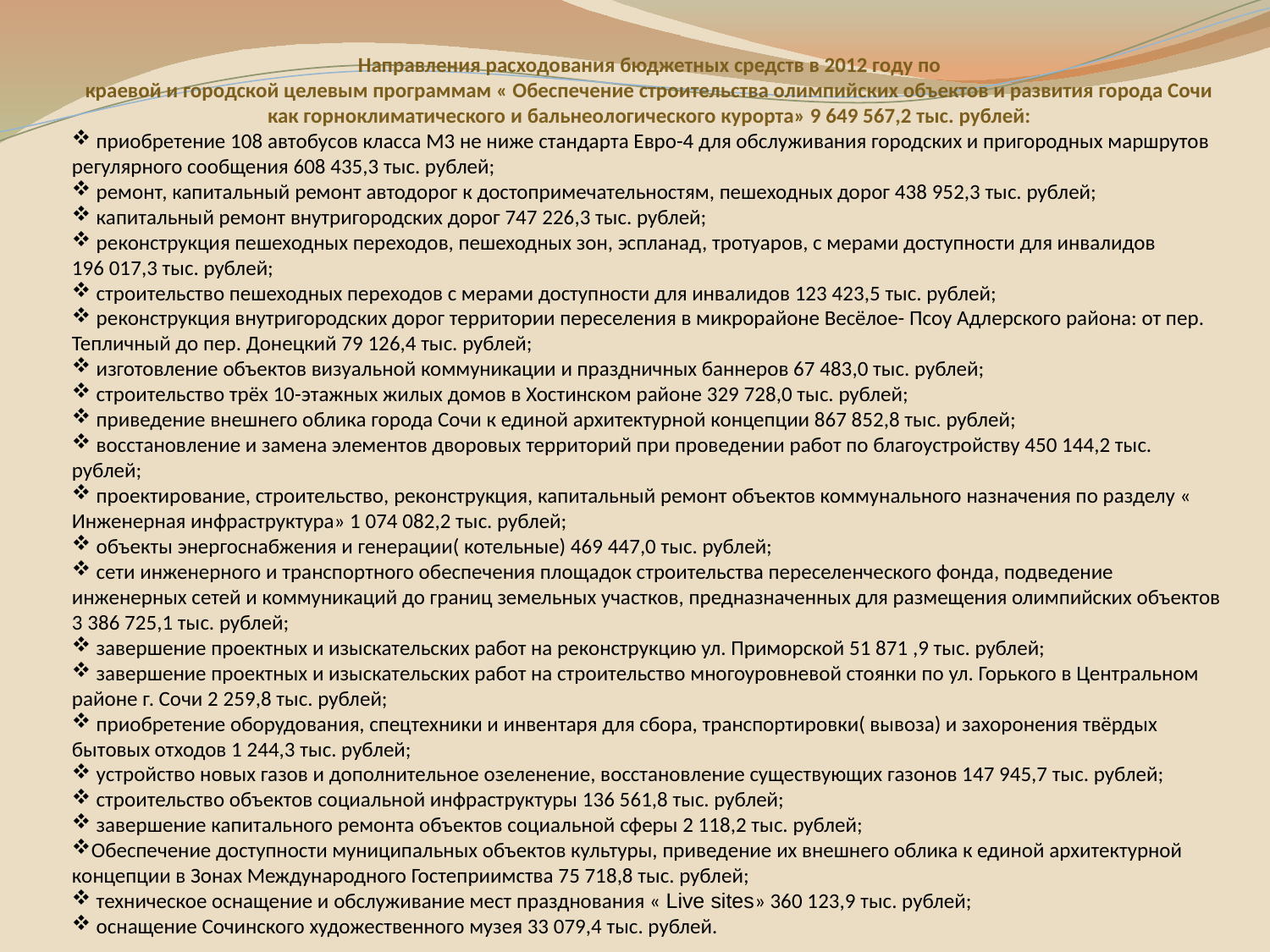

Направления расходования бюджетных средств в 2012 году по
краевой и городской целевым программам « Обеспечение строительства олимпийских объектов и развития города Сочи как горноклиматического и бальнеологического курорта» 9 649 567,2 тыс. рублей:
 приобретение 108 автобусов класса М3 не ниже стандарта Евро-4 для обслуживания городских и пригородных маршрутов регулярного сообщения 608 435,3 тыс. рублей;
 ремонт, капитальный ремонт автодорог к достопримечательностям, пешеходных дорог 438 952,3 тыс. рублей;
 капитальный ремонт внутригородских дорог 747 226,3 тыс. рублей;
 реконструкция пешеходных переходов, пешеходных зон, эспланад, тротуаров, с мерами доступности для инвалидов        196 017,3 тыс. рублей;
 строительство пешеходных переходов с мерами доступности для инвалидов 123 423,5 тыс. рублей;
 реконструкция внутригородских дорог территории переселения в микрорайоне Весёлое- Псоу Адлерского района: от пер. Тепличный до пер. Донецкий 79 126,4 тыс. рублей;
 изготовление объектов визуальной коммуникации и праздничных баннеров 67 483,0 тыс. рублей;
 строительство трёх 10-этажных жилых домов в Хостинском районе 329 728,0 тыс. рублей;
 приведение внешнего облика города Сочи к единой архитектурной концепции 867 852,8 тыс. рублей;
 восстановление и замена элементов дворовых территорий при проведении работ по благоустройству 450 144,2 тыс. рублей;
 проектирование, строительство, реконструкция, капитальный ремонт объектов коммунального назначения по разделу « Инженерная инфраструктура» 1 074 082,2 тыс. рублей;
 объекты энергоснабжения и генерации( котельные) 469 447,0 тыс. рублей;
 сети инженерного и транспортного обеспечения площадок строительства переселенческого фонда, подведение инженерных сетей и коммуникаций до границ земельных участков, предназначенных для размещения олимпийских объектов 3 386 725,1 тыс. рублей;
 завершение проектных и изыскательских работ на реконструкцию ул. Приморской 51 871 ,9 тыс. рублей;
 завершение проектных и изыскательских работ на строительство многоуровневой стоянки по ул. Горького в Центральном районе г. Сочи 2 259,8 тыс. рублей;
 приобретение оборудования, спецтехники и инвентаря для сбора, транспортировки( вывоза) и захоронения твёрдых бытовых отходов 1 244,3 тыс. рублей;
 устройство новых газов и дополнительное озеленение, восстановление существующих газонов 147 945,7 тыс. рублей;
 строительство объектов социальной инфраструктуры 136 561,8 тыс. рублей;
 завершение капитального ремонта объектов социальной сферы 2 118,2 тыс. рублей;
Обеспечение доступности муниципальных объектов культуры, приведение их внешнего облика к единой архитектурной концепции в Зонах Международного Гостеприимства 75 718,8 тыс. рублей;
 техническое оснащение и обслуживание мест празднования « Live sites» 360 123,9 тыс. рублей;
 оснащение Сочинского художественного музея 33 079,4 тыс. рублей.